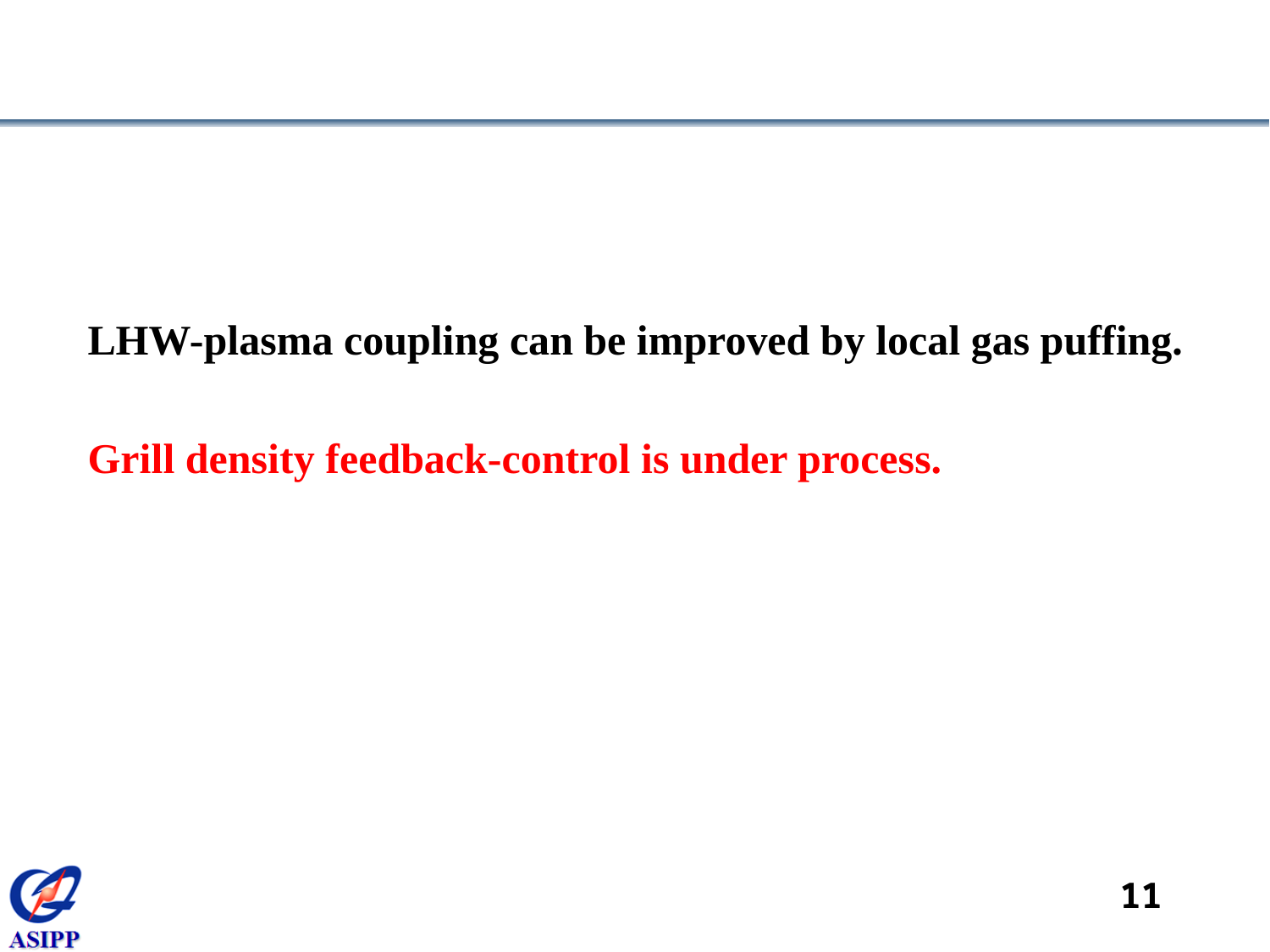

LHW-plasma coupling can be improved by local gas puffing.

Grill density feedback-control is under process.
11